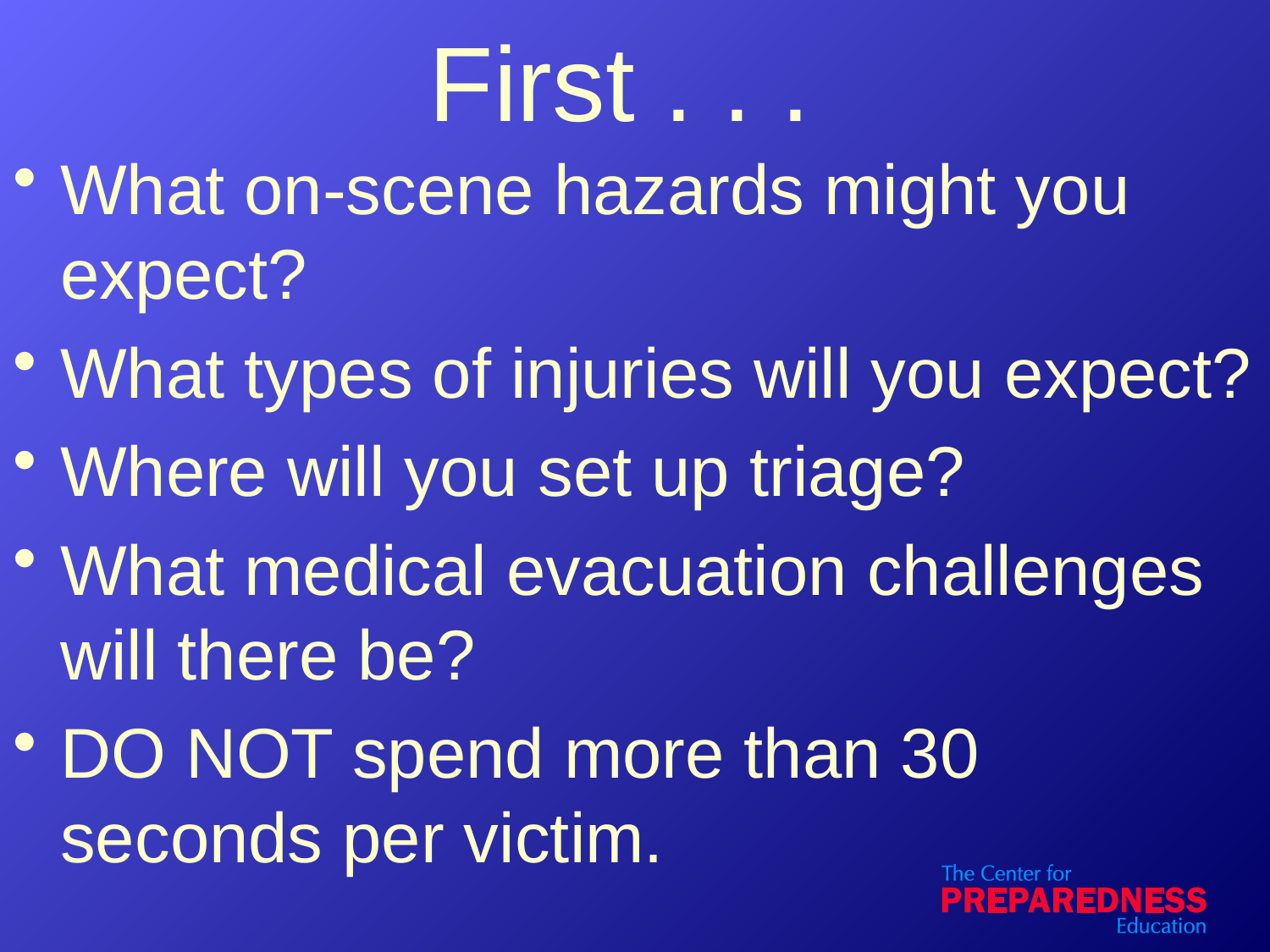

# First . . .
What on-scene hazards might you expect?
What types of injuries will you expect?
Where will you set up triage?
What medical evacuation challenges will there be?
DO NOT spend more than 30 seconds per victim.